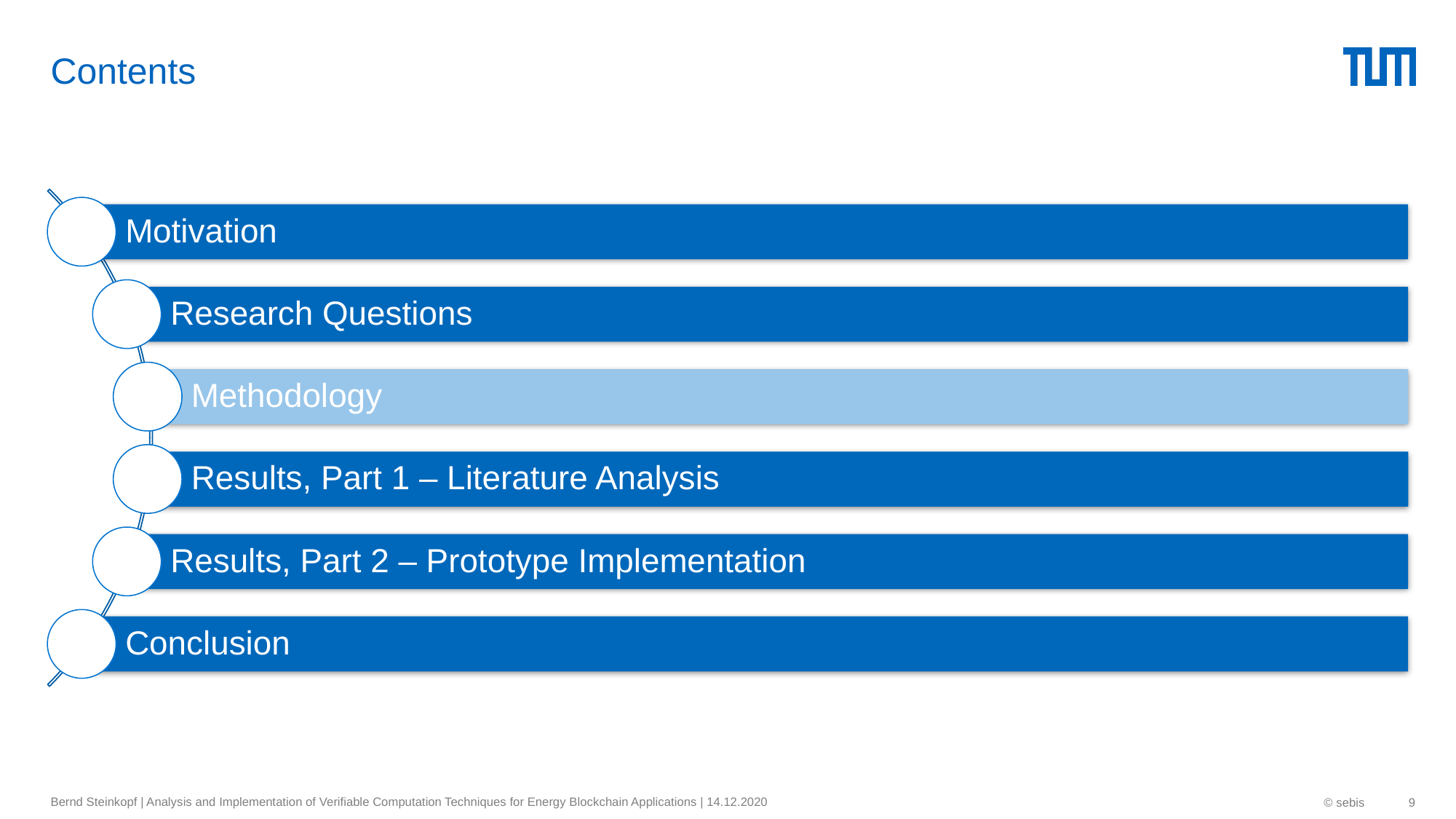

# Contents

Motivation

Research Questions

Methodology

Results, Part 1 – Literature Analysis

Results, Part 2 – Prototype Implementation

Conclusion
Bernd Steinkopf | Analysis and Implementation of Verifiable Computation Techniques for Energy Blockchain Applications | 14.12.2020
© sebis
9